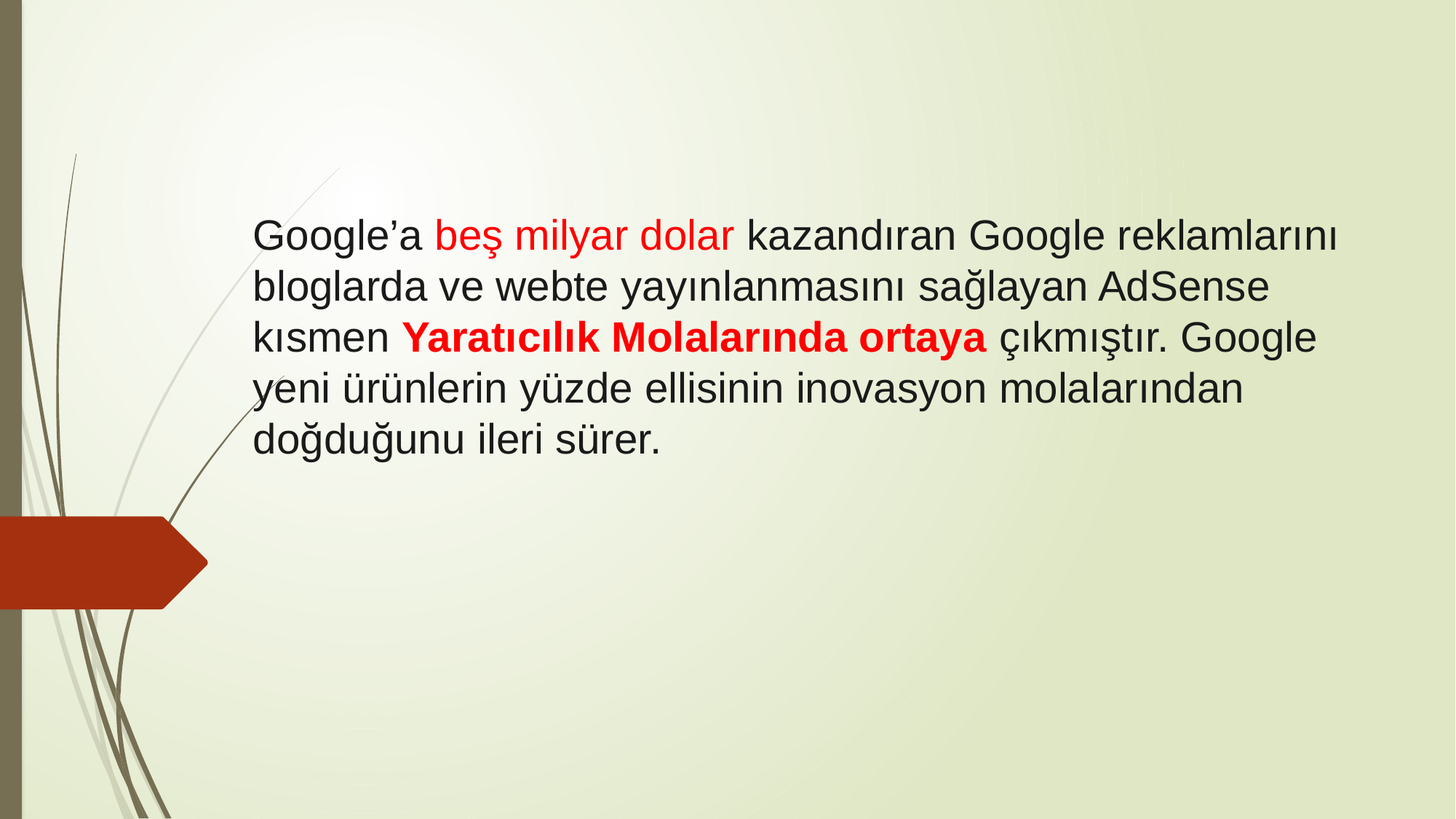

Google’a beş milyar dolar kazandıran Google reklamlarını bloglarda ve webte yayınlanmasını sağlayan AdSense kısmen Yaratıcılık Molalarında ortaya çıkmıştır. Google yeni ürünlerin yüzde ellisinin inovasyon molalarından doğduğunu ileri sürer.